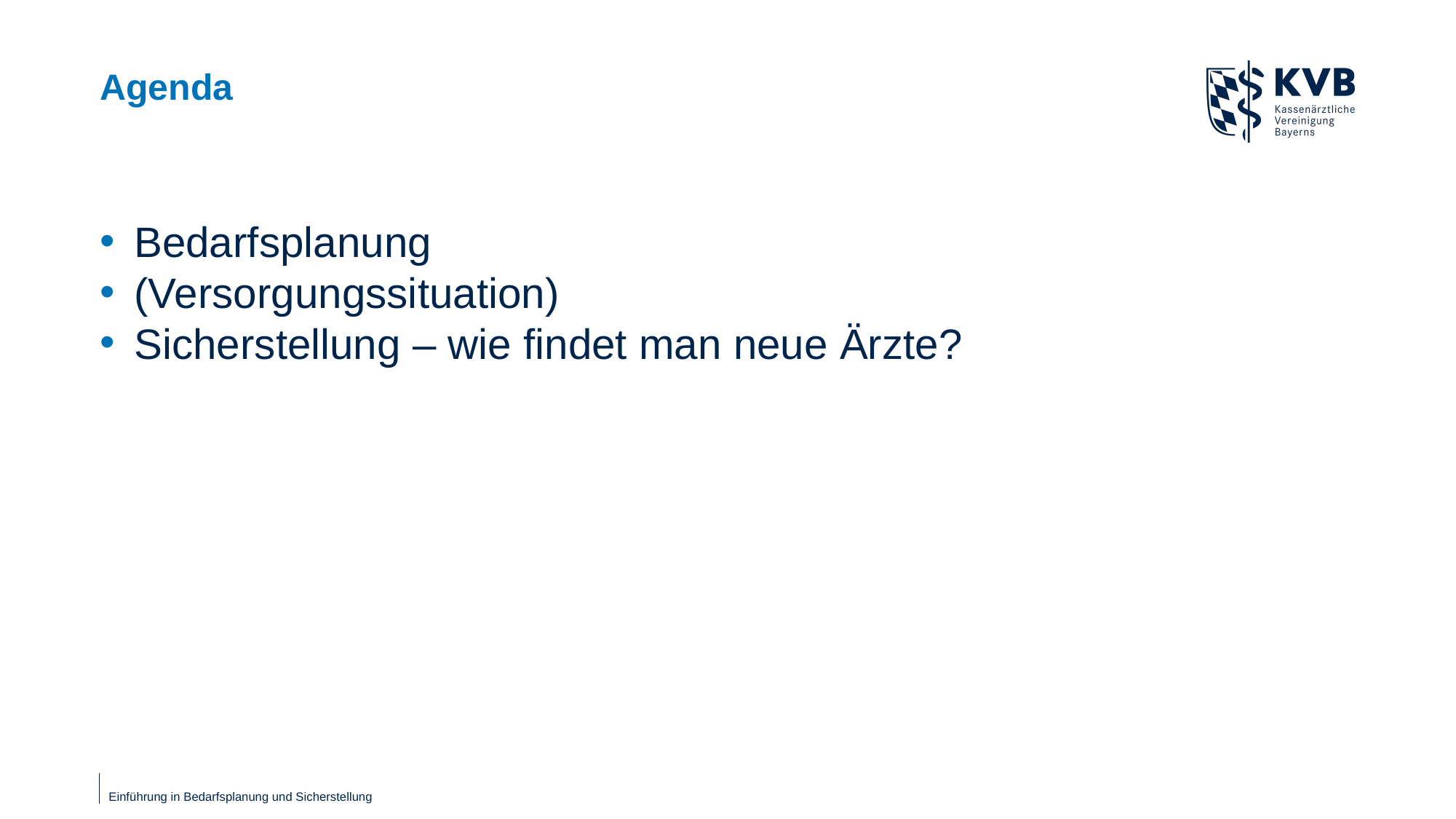

# Agenda
Bedarfsplanung
(Versorgungssituation)
Sicherstellung – wie findet man neue Ärzte?
Einführung in Bedarfsplanung und Sicherstellung